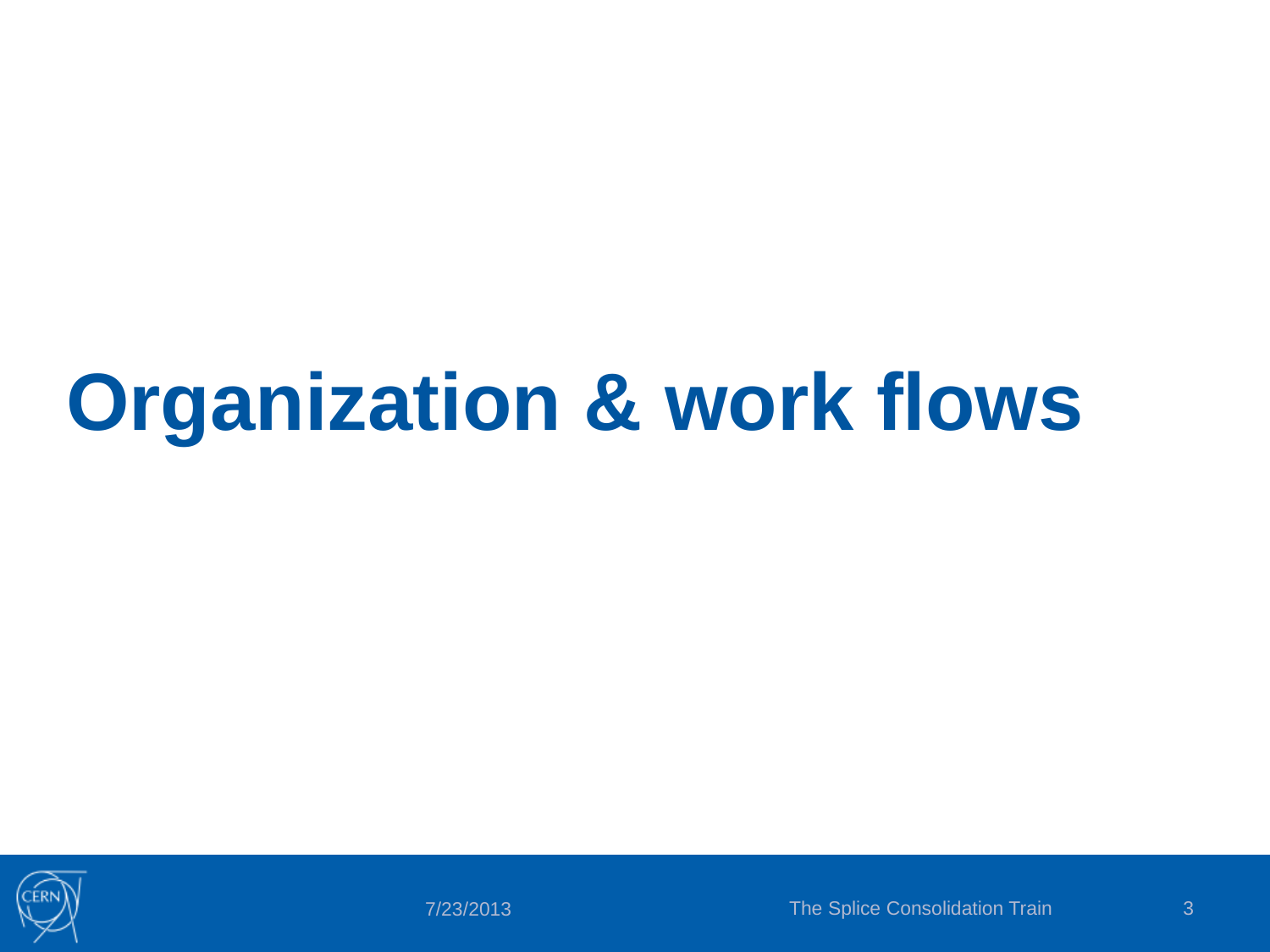

# Organization & work flows
The Splice Consolidation Train
3
7/23/2013